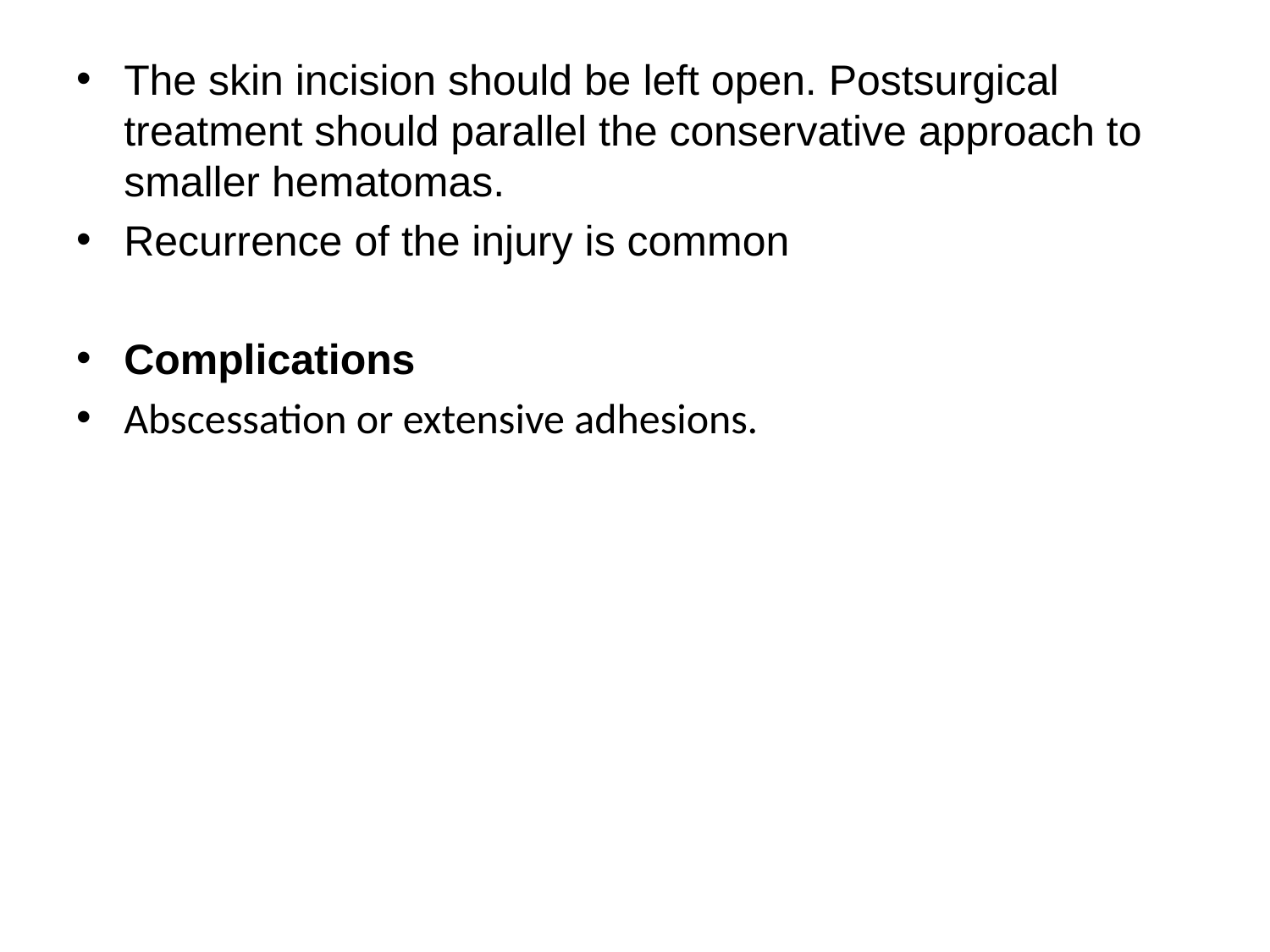

The skin incision should be left open. Postsurgical treatment should parallel the conservative approach to smaller hematomas.
Recurrence of the injury is common

Complications
Abscessation or extensive adhesions.